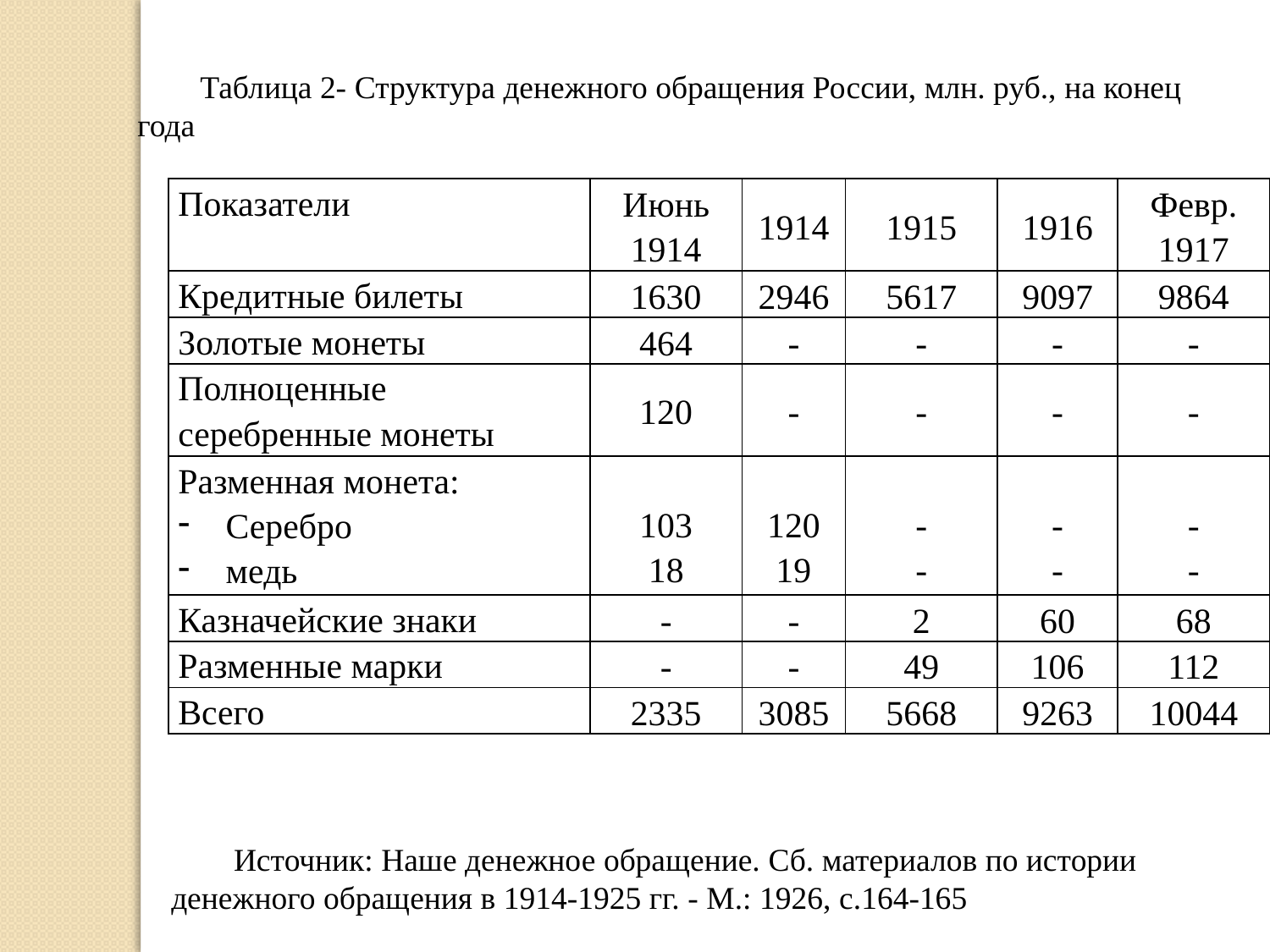

Таблица 2- Структура денежного обращения России, млн. руб., на конец года
| Показатели | Июнь 1914 | 1914 | 1915 | 1916 | Февр. 1917 |
| --- | --- | --- | --- | --- | --- |
| Кредитные билеты | 1630 | 2946 | 5617 | 9097 | 9864 |
| Золотые монеты | 464 | - | - | - | - |
| Полноценные серебренные монеты | 120 | - | - | - | - |
| Разменная монета: Серебро медь | 103 18 | 120 19 | - - | - - | - - |
| Казначейские знаки | - | - | 2 | 60 | 68 |
| Разменные марки | - | - | 49 | 106 | 112 |
| Всего | 2335 | 3085 | 5668 | 9263 | 10044 |
Источник: Наше денежное обращение. Сб. материалов по истории денежного обращения в 1914-1925 гг. - М.: 1926, с.164-165